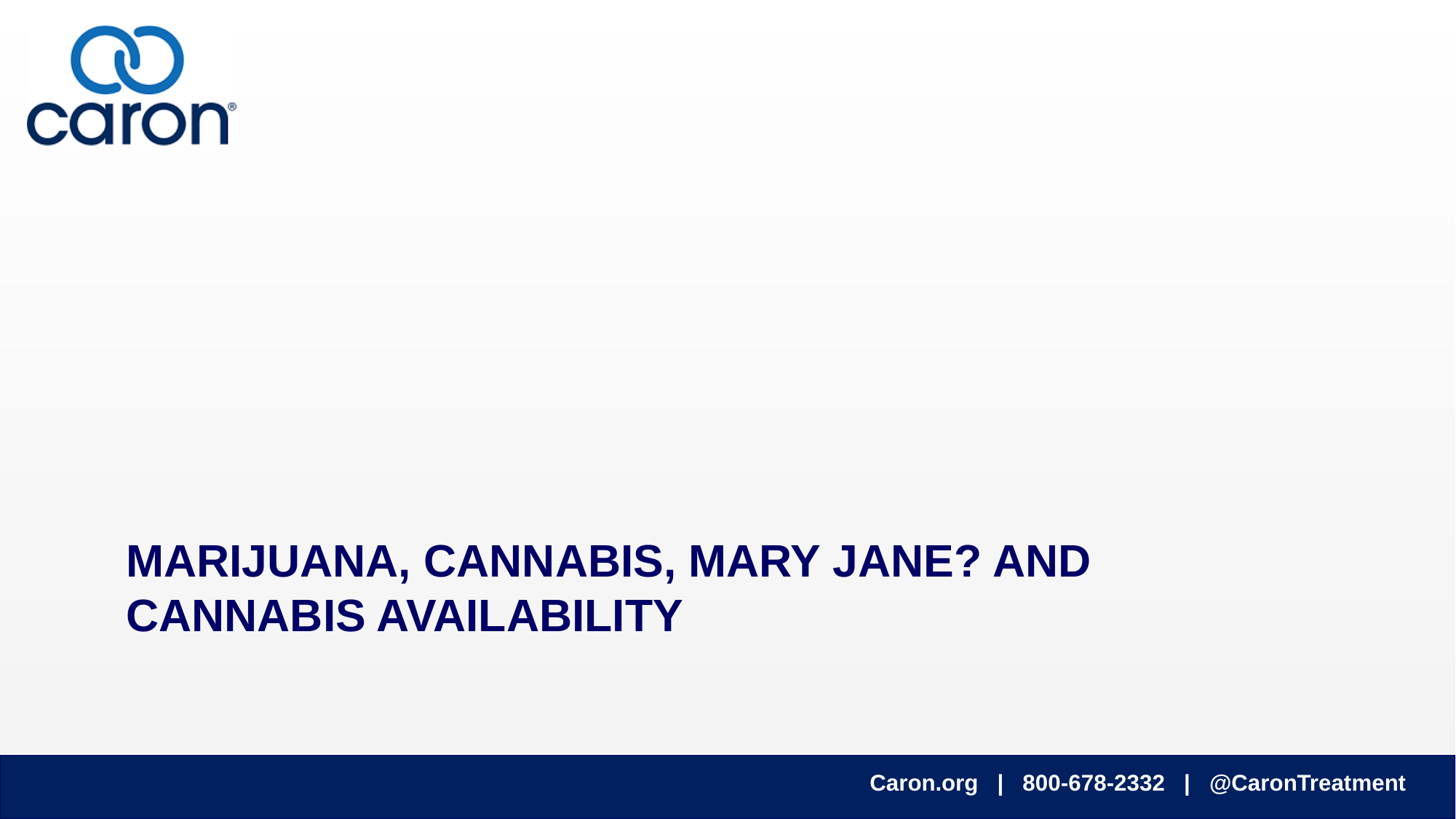

# Marijuana, Cannabis, Mary Jane? And Cannabis Availability